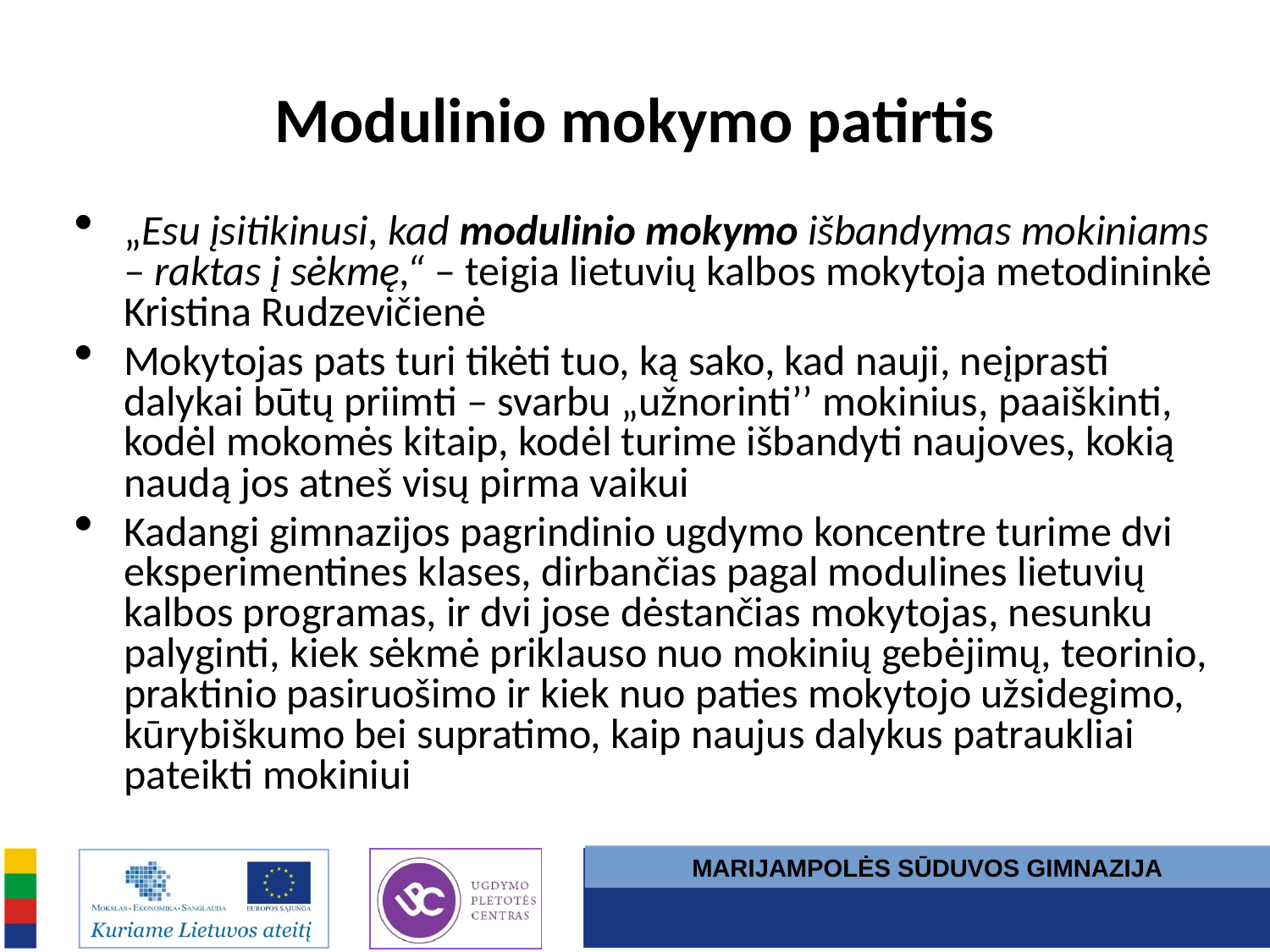

# Modulinio mokymo patirtis
„Esu įsitikinusi, kad modulinio mokymo išbandymas mokiniams – raktas į sėkmę,“ – teigia lietuvių kalbos mokytoja metodininkė Kristina Rudzevičienė
Mokytojas pats turi tikėti tuo, ką sako, kad nauji, neįprasti dalykai būtų priimti – svarbu „užnorinti’’ mokinius, paaiškinti, kodėl mokomės kitaip, kodėl turime išbandyti naujoves, kokią naudą jos atneš visų pirma vaikui
Kadangi gimnazijos pagrindinio ugdymo koncentre turime dvi eksperimentines klases, dirbančias pagal modulines lietuvių kalbos programas, ir dvi jose dėstančias mokytojas, nesunku palyginti, kiek sėkmė priklauso nuo mokinių gebėjimų, teorinio, praktinio pasiruošimo ir kiek nuo paties mokytojo užsidegimo, kūrybiškumo bei supratimo, kaip naujus dalykus patraukliai pateikti mokiniui
MARIJAMPOLĖS SŪDUVOS GIMNAZIJA